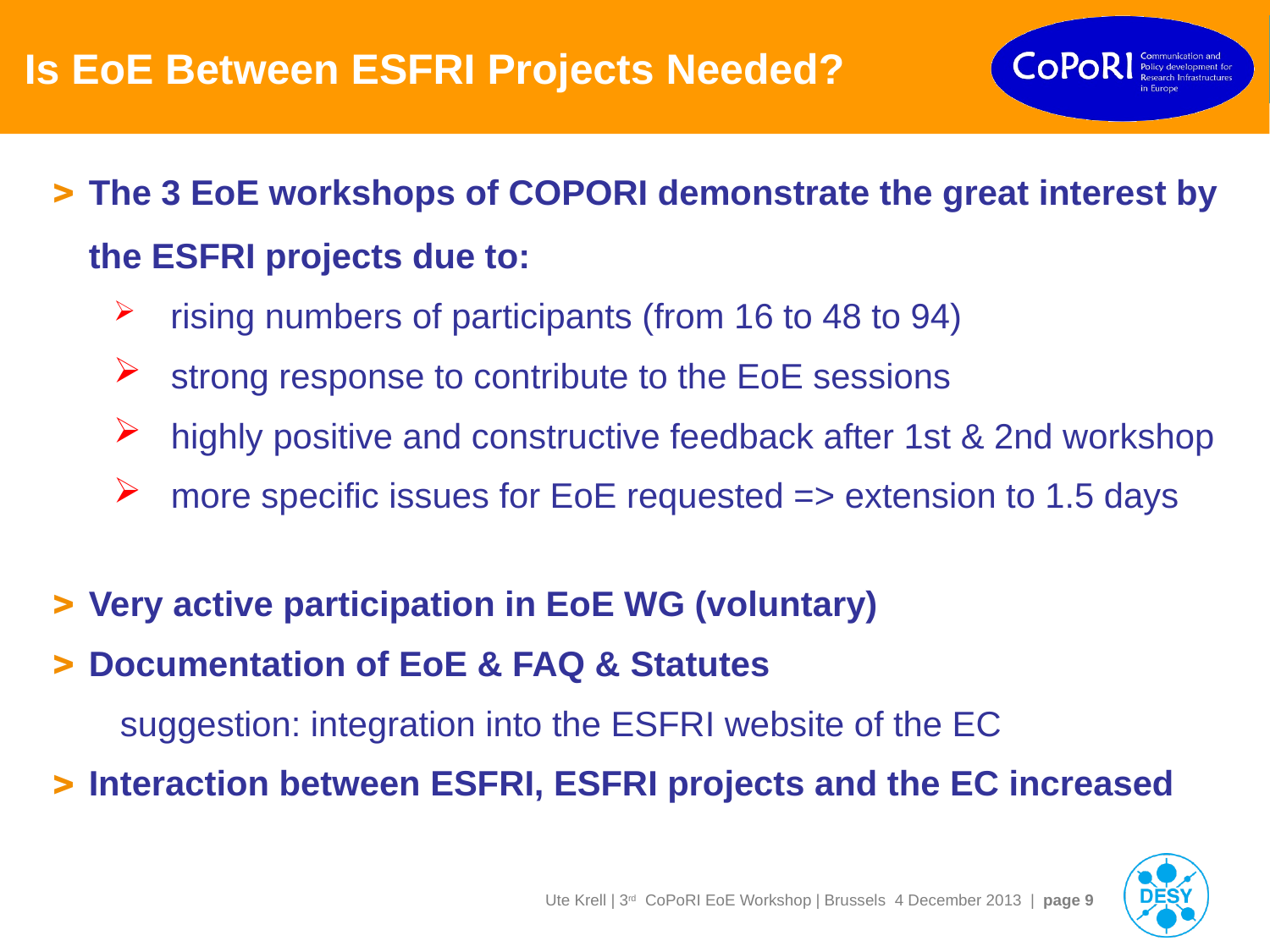

# Is EoE Between ESFRI Projects Needed?
The 3 EoE workshops of COPORI demonstrate the great interest by the ESFRI projects due to:
    rising numbers of participants (from 16 to 48 to 94)
   strong response to contribute to the EoE sessions
   highly positive and constructive feedback after 1st & 2nd workshop
   more specific issues for EoE requested => extension to 1.5 days

Very active participation in EoE WG (voluntary)
Documentation of EoE & FAQ & Statutes
       suggestion: integration into the ESFRI website of the EC
Interaction between ESFRI, ESFRI projects and the EC increased